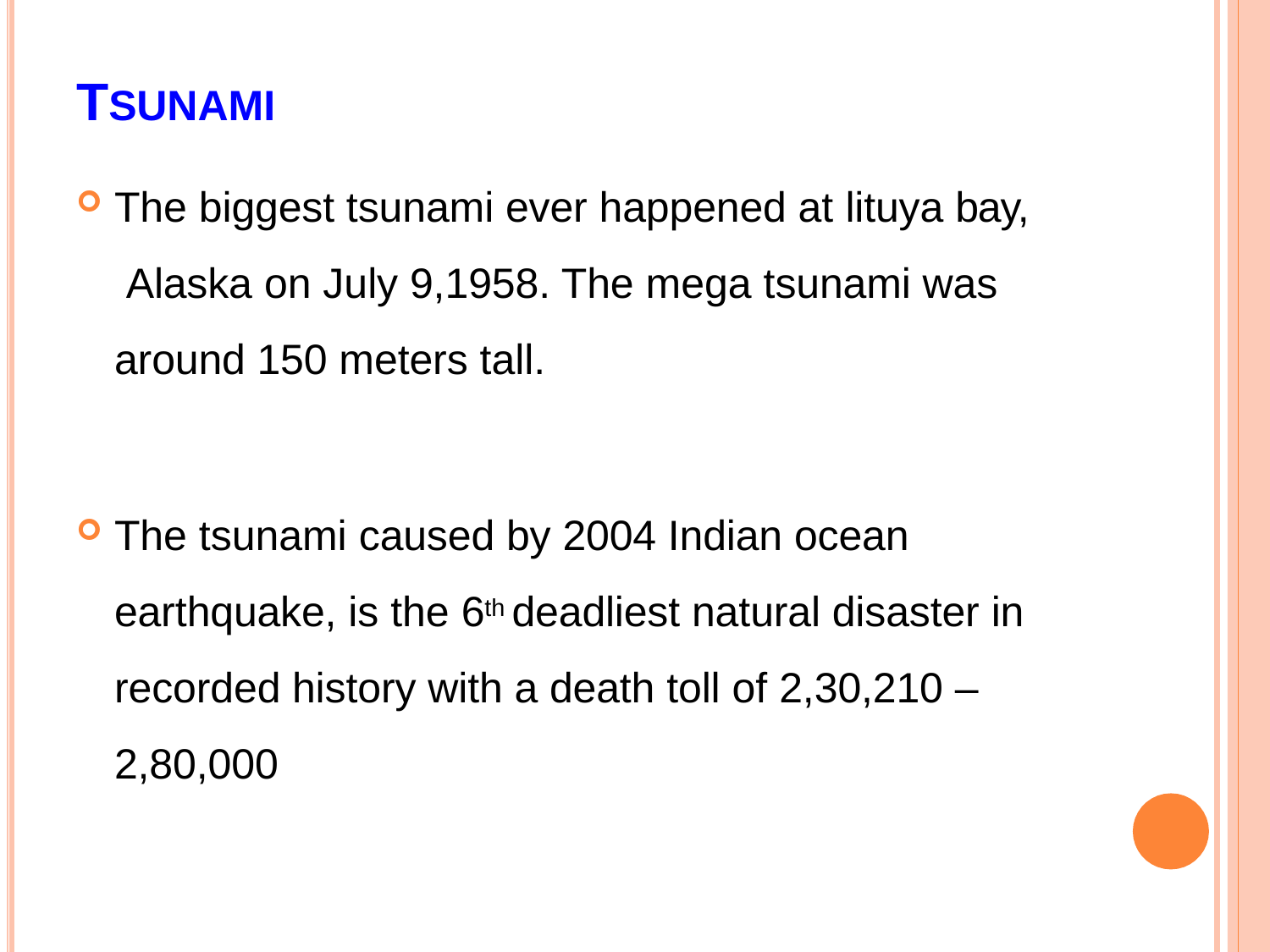

# TSUNAMI
The biggest tsunami ever happened at lituya bay,  Alaska on July 9,1958. The mega tsunami was  around 150 meters tall.

The tsunami caused by 2004 Indian ocean  earthquake, is the 6th deadliest natural disaster in  recorded history with a death toll of 2,30,210 –  2,80,000